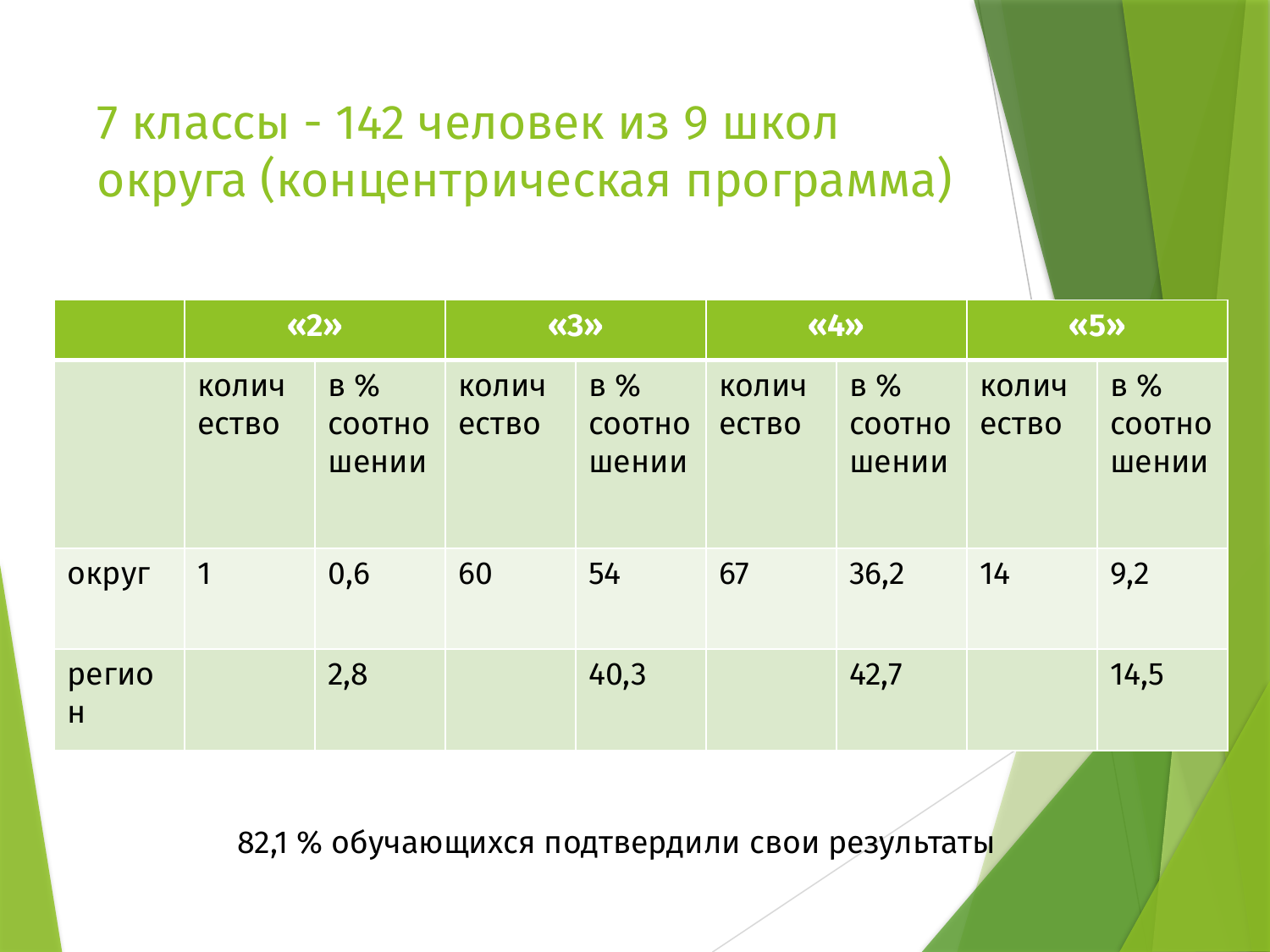

# 7 классы - 142 человек из 9 школ округа (концентрическая программа)

|  | «2» |  | «3» |  | «4» |  | «5» |  |
| --- | --- | --- | --- | --- | --- | --- | --- | --- |
|  | количество | в % соотношении | количество | в % соотношении | количество | в % соотношении | количество | в % соотношении |
| округ | 1 | 0,6 | 60 | 54 | 67 | 36,2 | 14 | 9,2 |
| регион |  | 2,8 |  | 40,3 |  | 42,7 |  | 14,5 |
82,1 % обучающихся подтвердили свои результаты